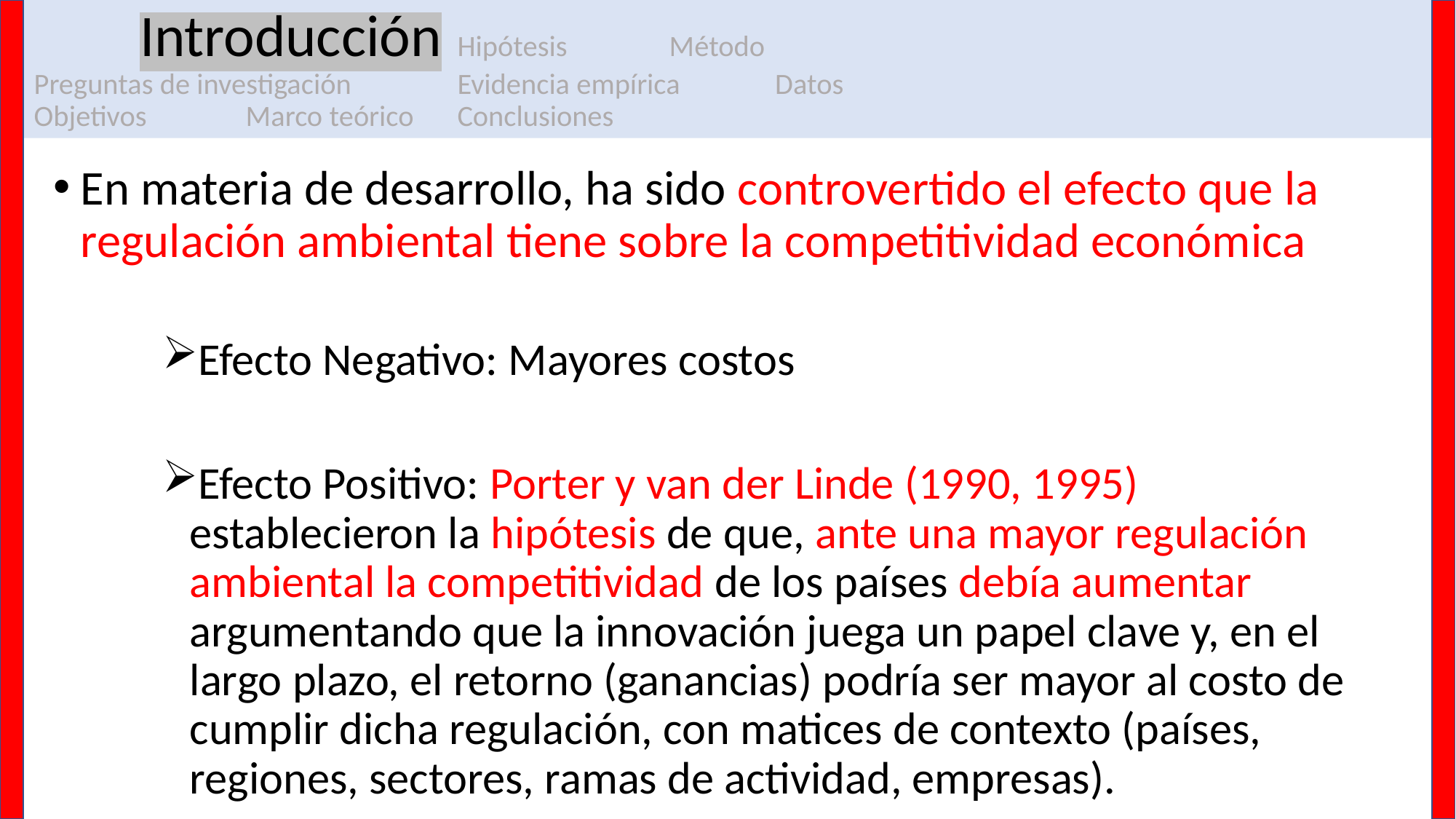

# Introducción 			Hipótesis				Método Preguntas de investigación				Evidencia empírica			Datos Objetivos						Marco teórico			Conclusiones

En materia de desarrollo, ha sido controvertido el efecto que la regulación ambiental tiene sobre la competitividad económica

Efecto Negativo: Mayores costos

Efecto Positivo: Porter y van der Linde (1990, 1995) establecieron la hipótesis de que, ante una mayor regulación ambiental la competitividad de los países debía aumentar argumentando que la innovación juega un papel clave y, en el largo plazo, el retorno (ganancias) podría ser mayor al costo de cumplir dicha regulación, con matices de contexto (países, regiones, sectores, ramas de actividad, empresas).